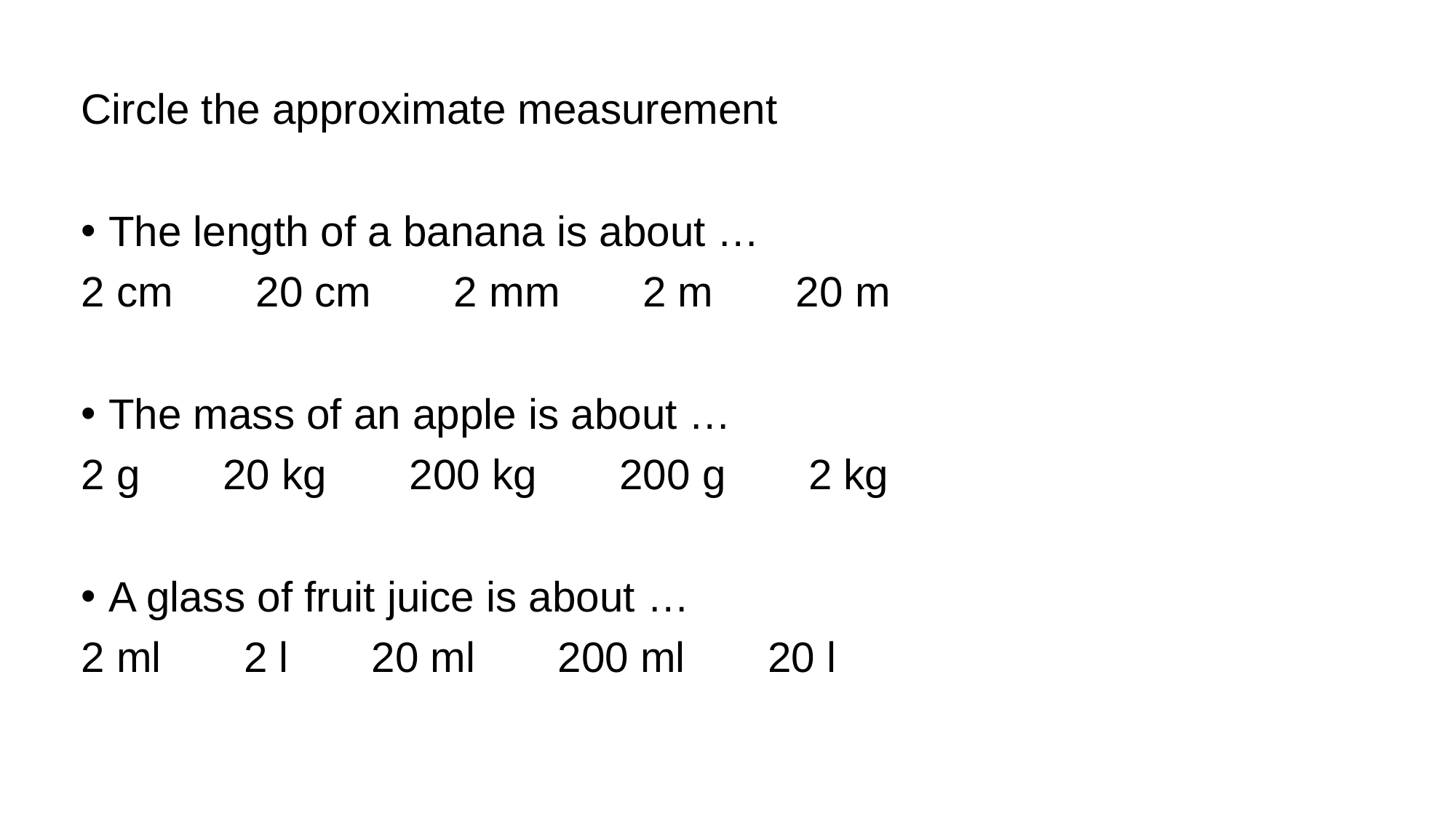

Circle the approximate measurement

The length of a banana is about …
2 cm       20 cm       2 mm       2 m       20 m

The mass of an apple is about …
2 g       20 kg       200 kg       200 g       2 kg

A glass of fruit juice is about …
2 ml       2 l       20 ml       200 ml       20 l